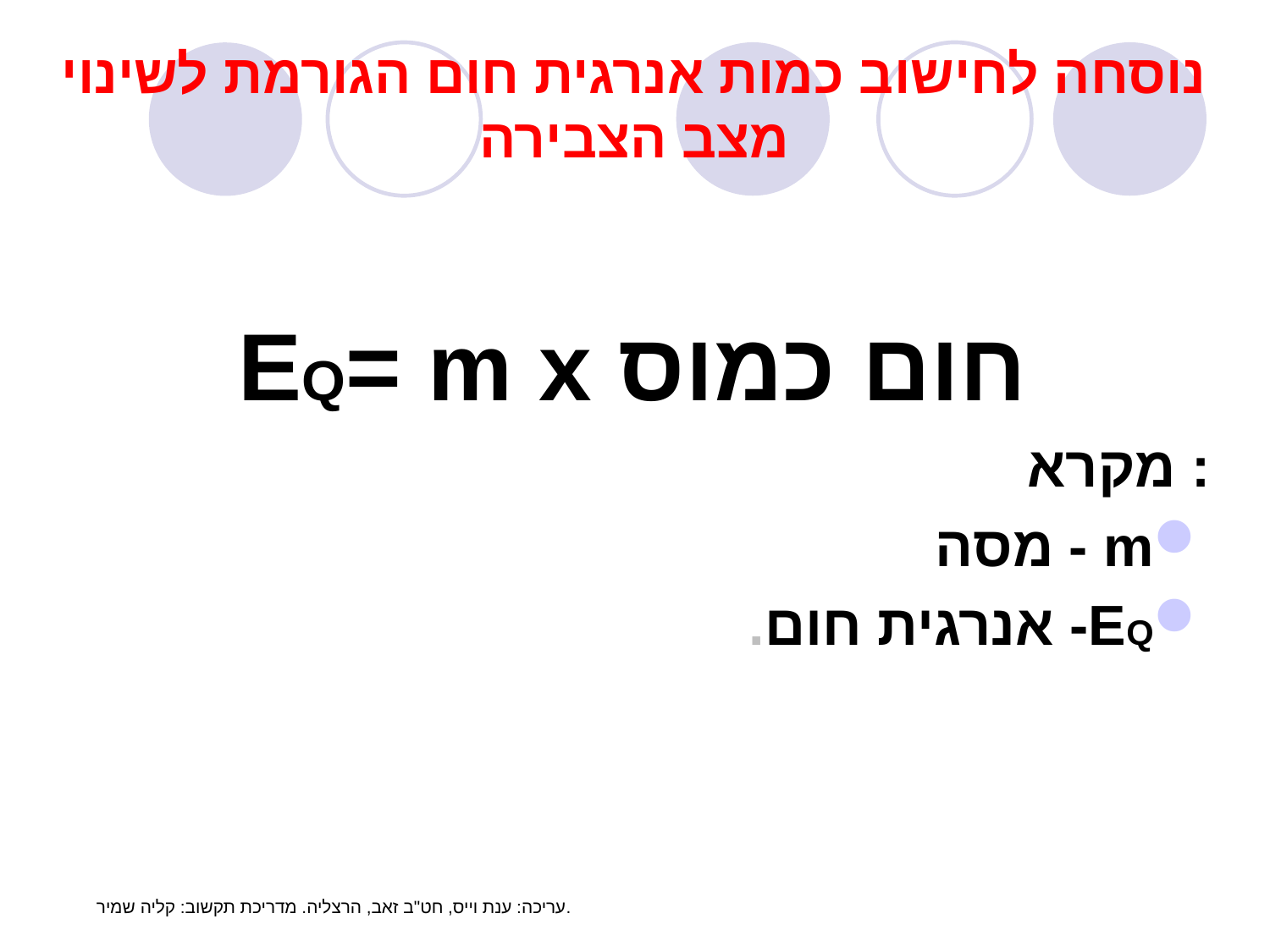

# נוסחה לחישוב כמות אנרגית חום הגורמת לשינוי מצב הצבירה

EQ= m x חום כמוס
מקרא :
m - מסה
EQ- אנרגית חום.
עריכה: ענת וייס, חט"ב זאב, הרצליה. מדריכת תקשוב: קליה שמיר.